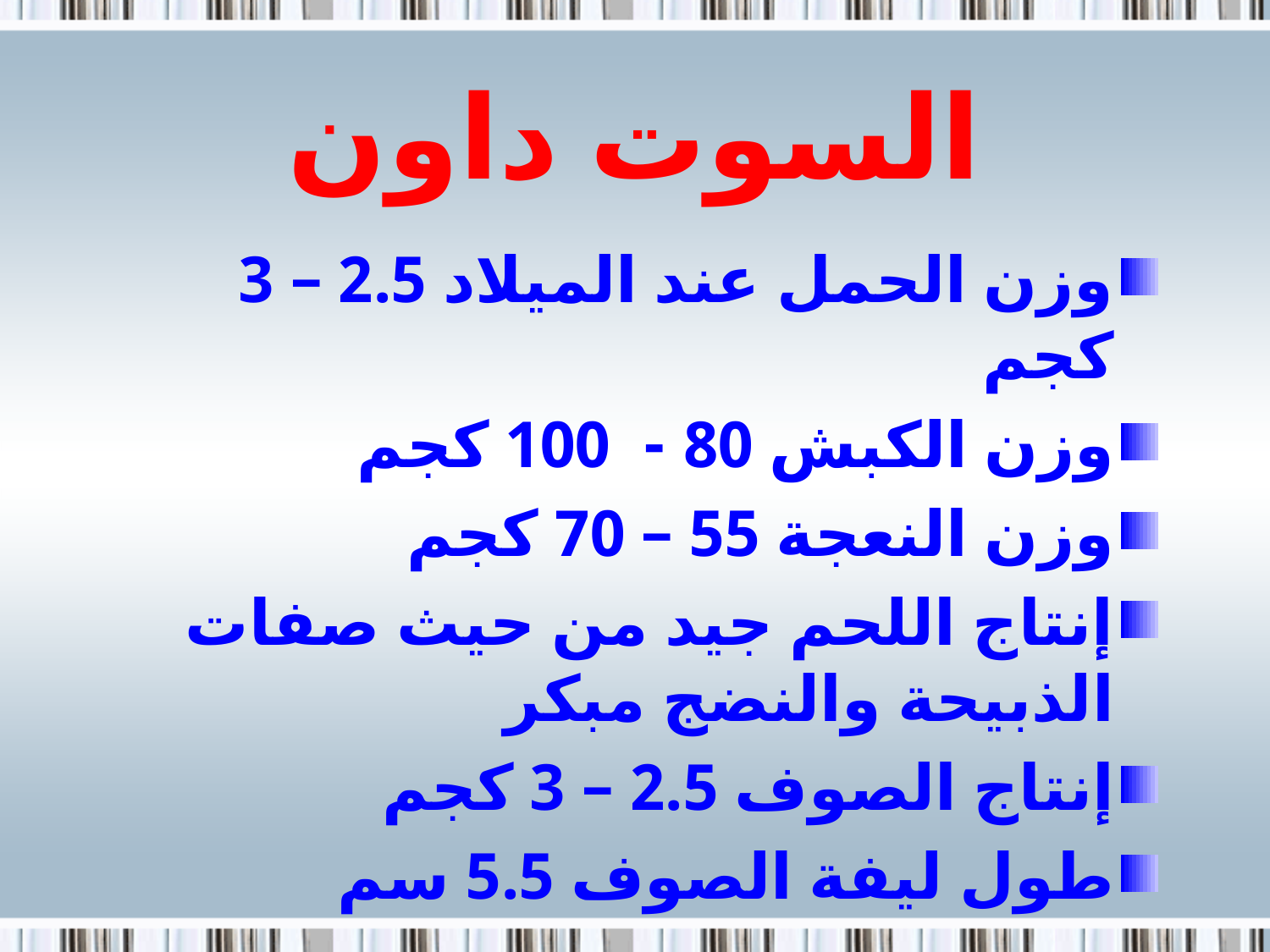

# السوت داون
وزن الحمل عند الميلاد 2.5 – 3 كجم
وزن الكبش 80 -  100 كجم
وزن النعجة 55 – 70 كجم
إنتاج اللحم جيد من حيث صفات الذبيحة والنضج مبكر
إنتاج الصوف 2.5 – 3 كجم
طول ليفة الصوف 5.5 سم